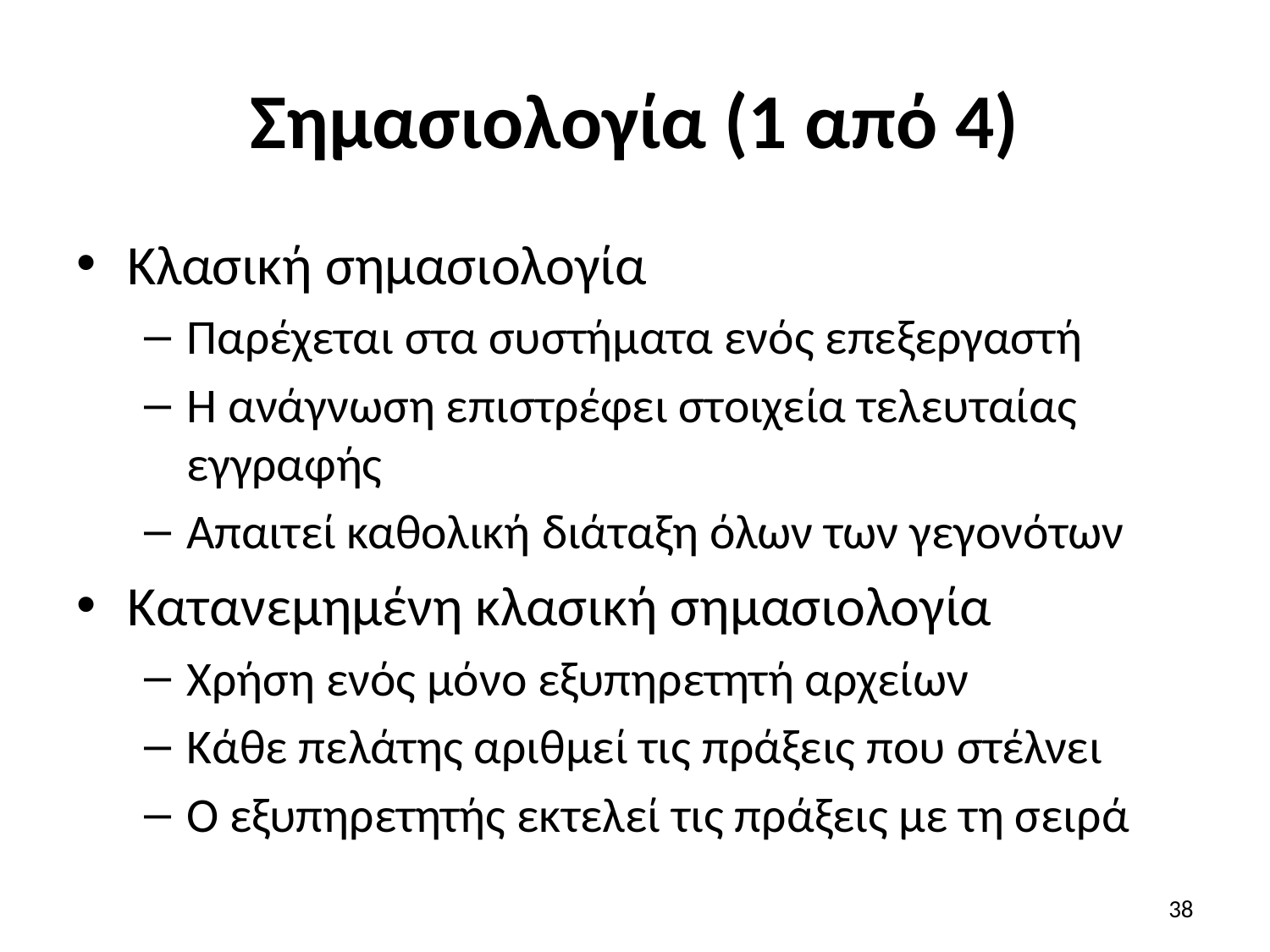

# Σημασιολογία (1 από 4)
Κλασική σημασιολογία
Παρέχεται στα συστήματα ενός επεξεργαστή
Η ανάγνωση επιστρέφει στοιχεία τελευταίας εγγραφής
Απαιτεί καθολική διάταξη όλων των γεγονότων
Κατανεμημένη κλασική σημασιολογία
Χρήση ενός μόνο εξυπηρετητή αρχείων
Κάθε πελάτης αριθμεί τις πράξεις που στέλνει
Ο εξυπηρετητής εκτελεί τις πράξεις με τη σειρά
38